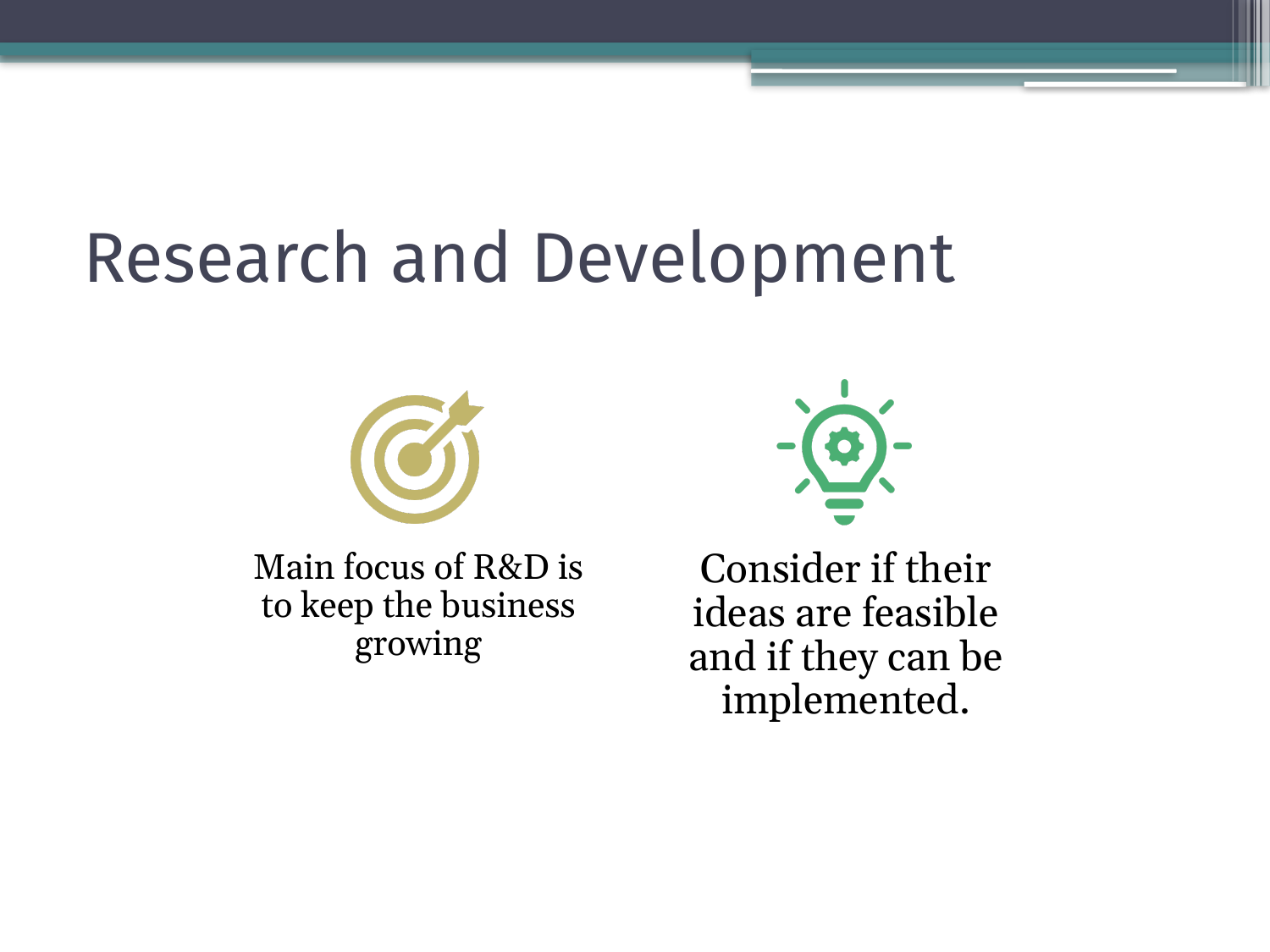

# Research and Development
Main focus of R&D is to keep the business growing
Consider if their ideas are feasible and if they can be implemented.